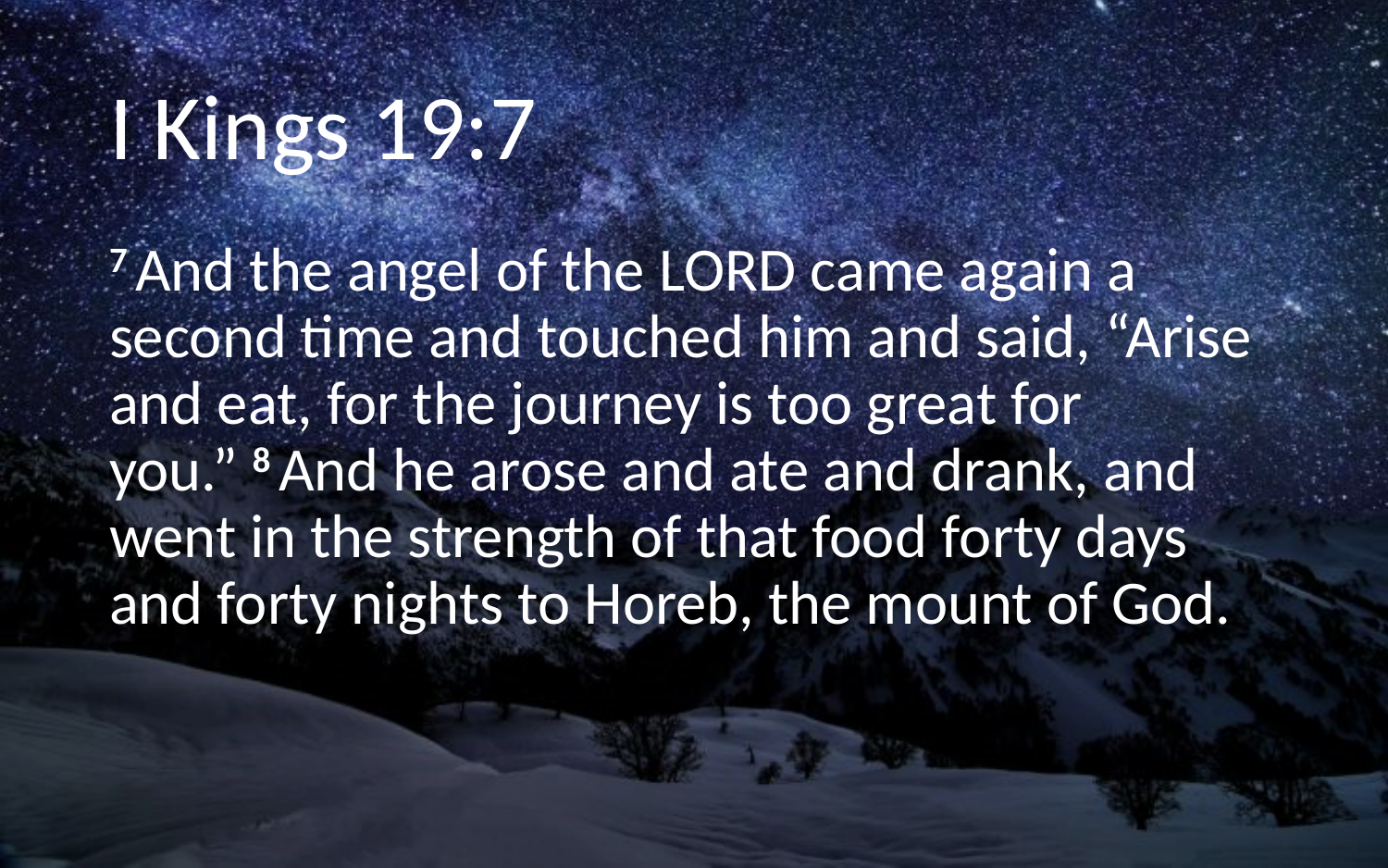

# I Kings 19:7
7 And the angel of the Lord came again a second time and touched him and said, “Arise and eat, for the journey is too great for you.” 8 And he arose and ate and drank, and went in the strength of that food forty days and forty nights to Horeb, the mount of God.